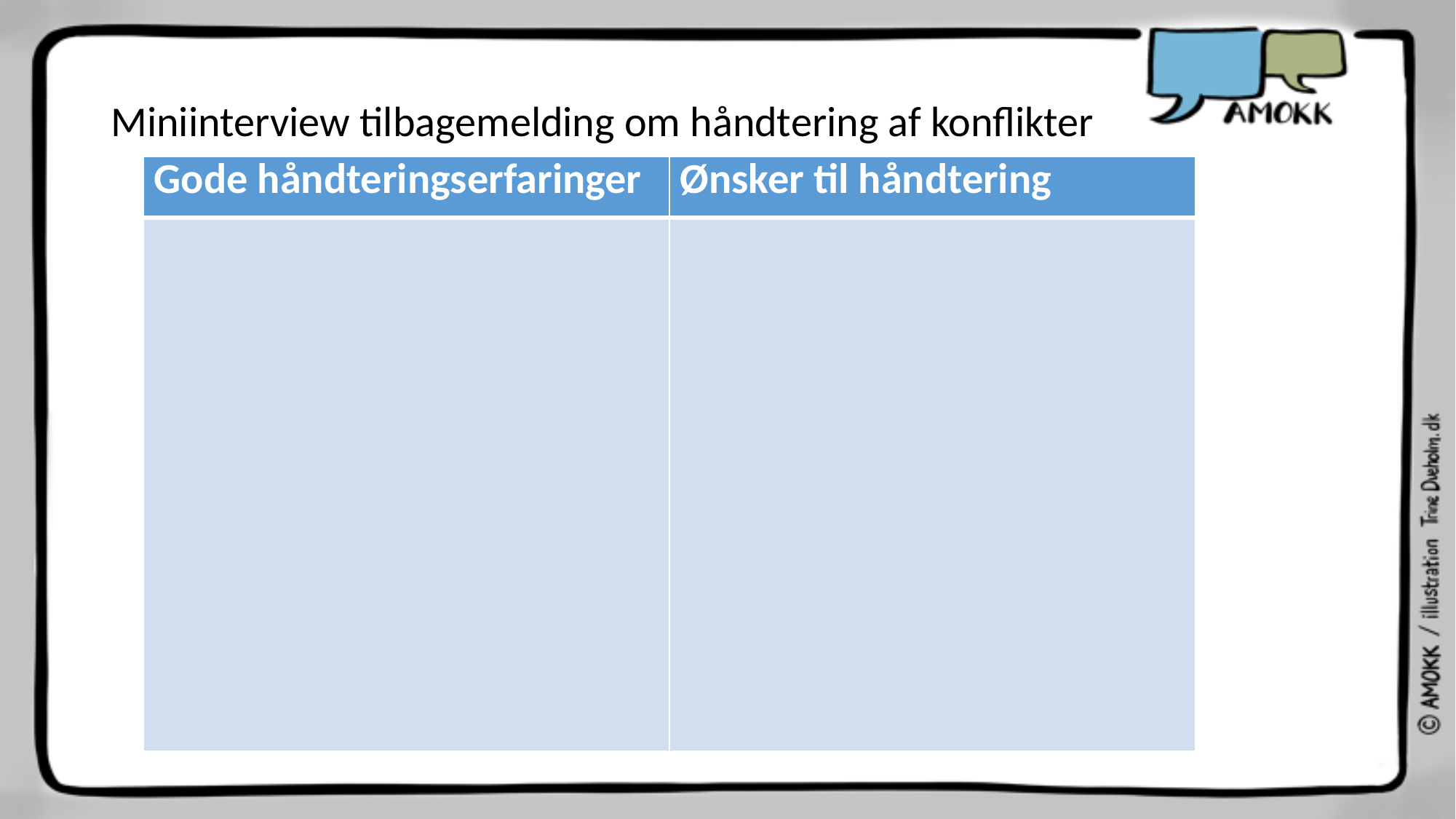

# Miniinterview tilbagemelding om håndtering af konflikter
| Gode håndteringserfaringer | Ønsker til håndtering |
| --- | --- |
|  |  |